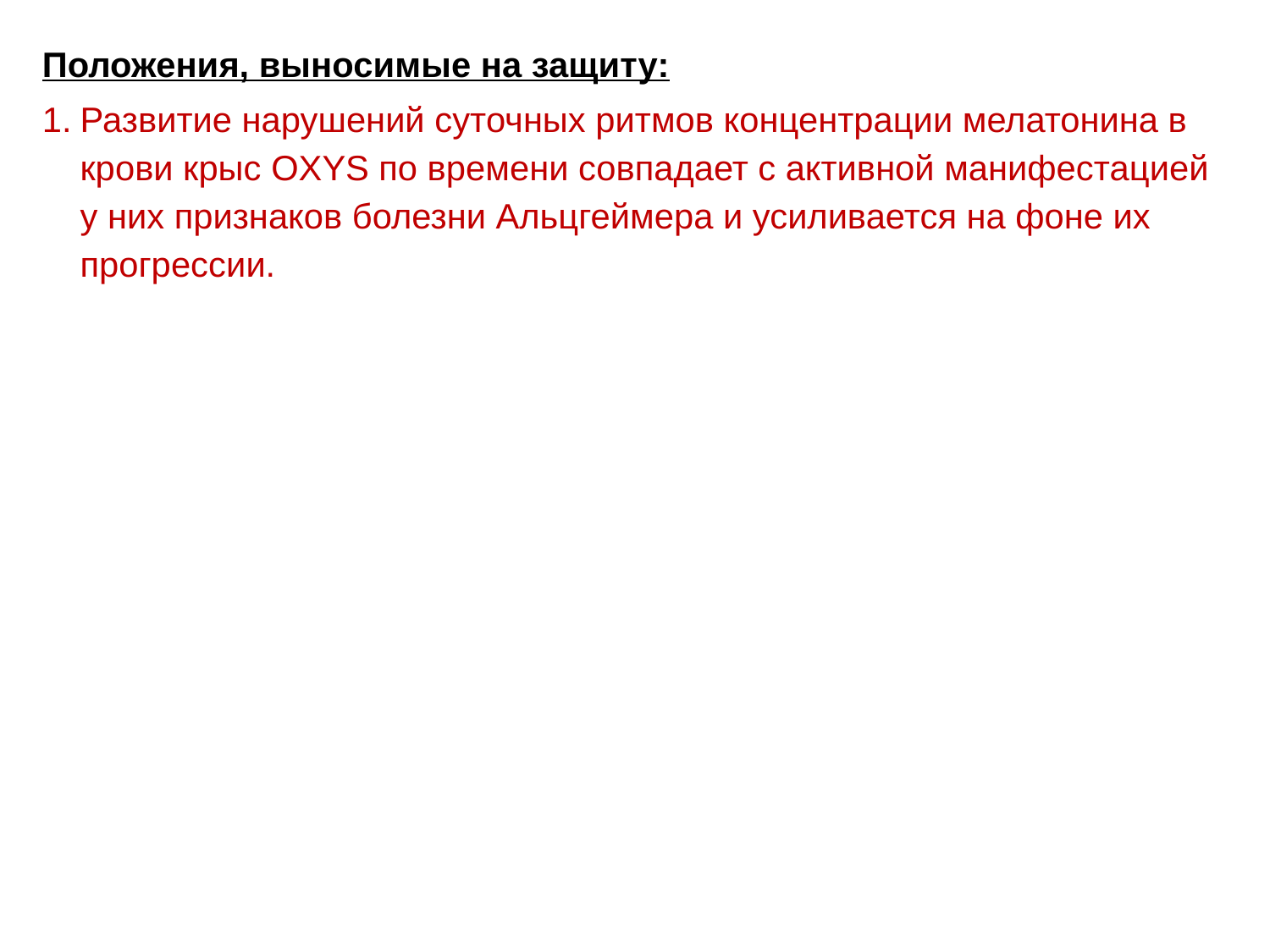

Положения, выносимые на защиту:
1.	Развитие нарушений суточных ритмов концентрации мелатонина в крови крыс OXYS по времени совпадает с активной манифестацией у них признаков болезни Альцгеймера и усиливается на фоне их прогрессии.